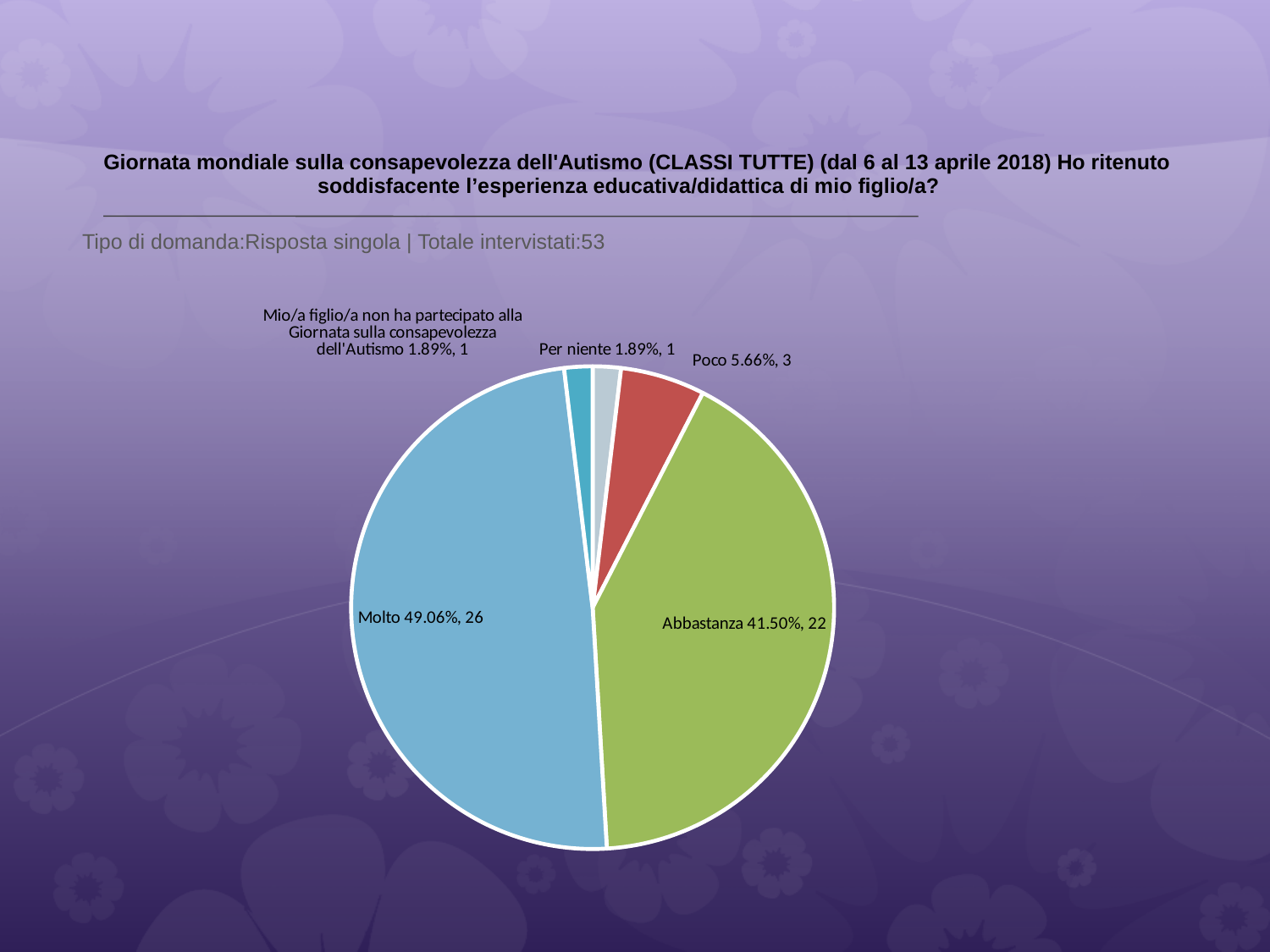

# Giornata mondiale sulla consapevolezza dell'Autismo (CLASSI TUTTE) (dal 6 al 13 aprile 2018) Ho ritenuto soddisfacente l’esperienza educativa/didattica di mio figlio/a?
 Tipo di domanda:Risposta singola | Totale intervistati:53

### Chart

| Category | Total |
|---|---|
| Per niente | 0.0189 |
| Poco | 0.056599997 |
| Abbastanza | 0.41509998 |
| Molto | 0.49060002 |
| Mio/a figlio/a non ha partecipato alla Giornata sulla consapevolezza dell'Autismo | 0.0189 |